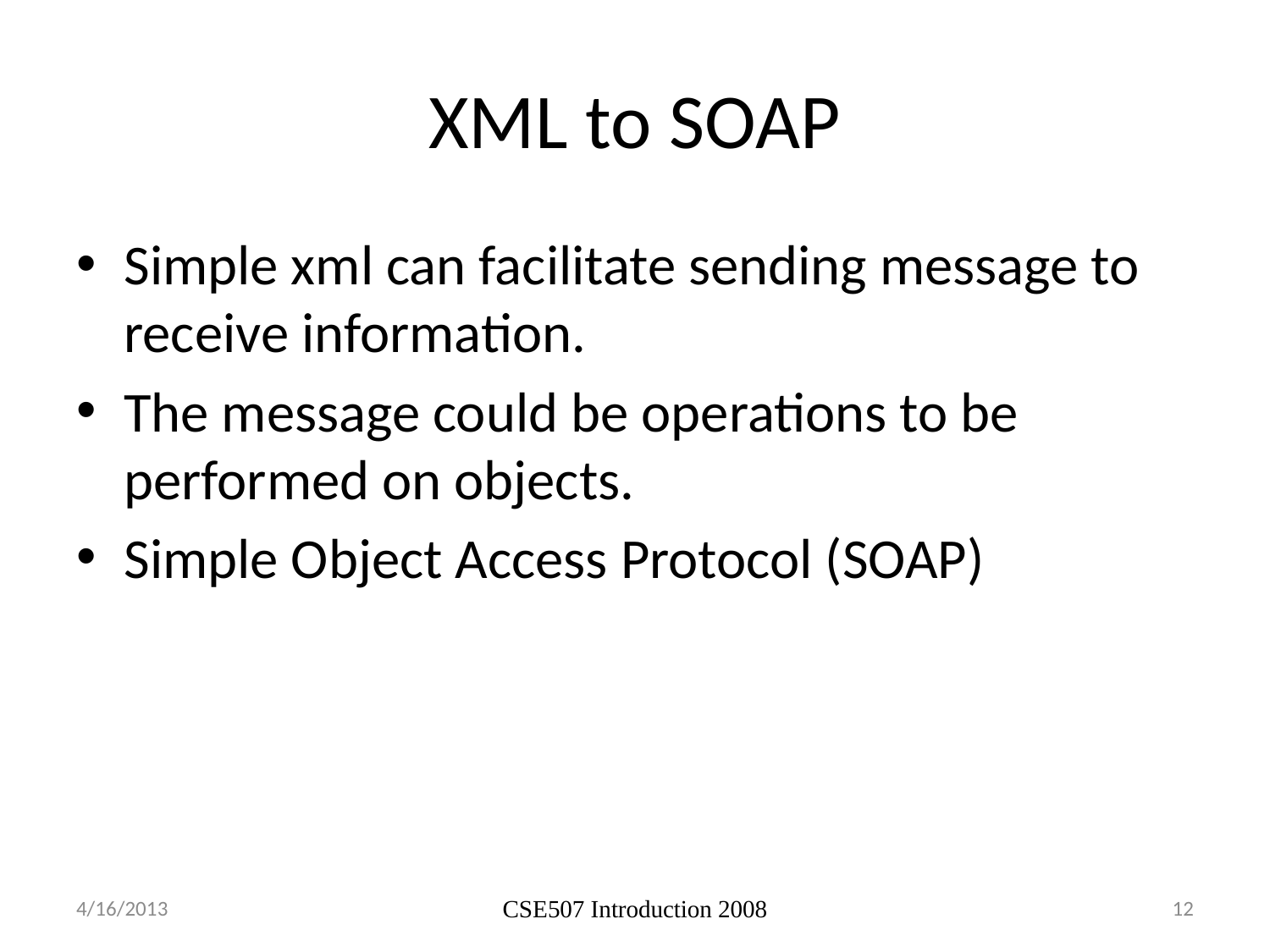

# XML to SOAP
Simple xml can facilitate sending message to receive information.
The message could be operations to be performed on objects.
Simple Object Access Protocol (SOAP)
4/16/2013
CSE507 Introduction 2008
12